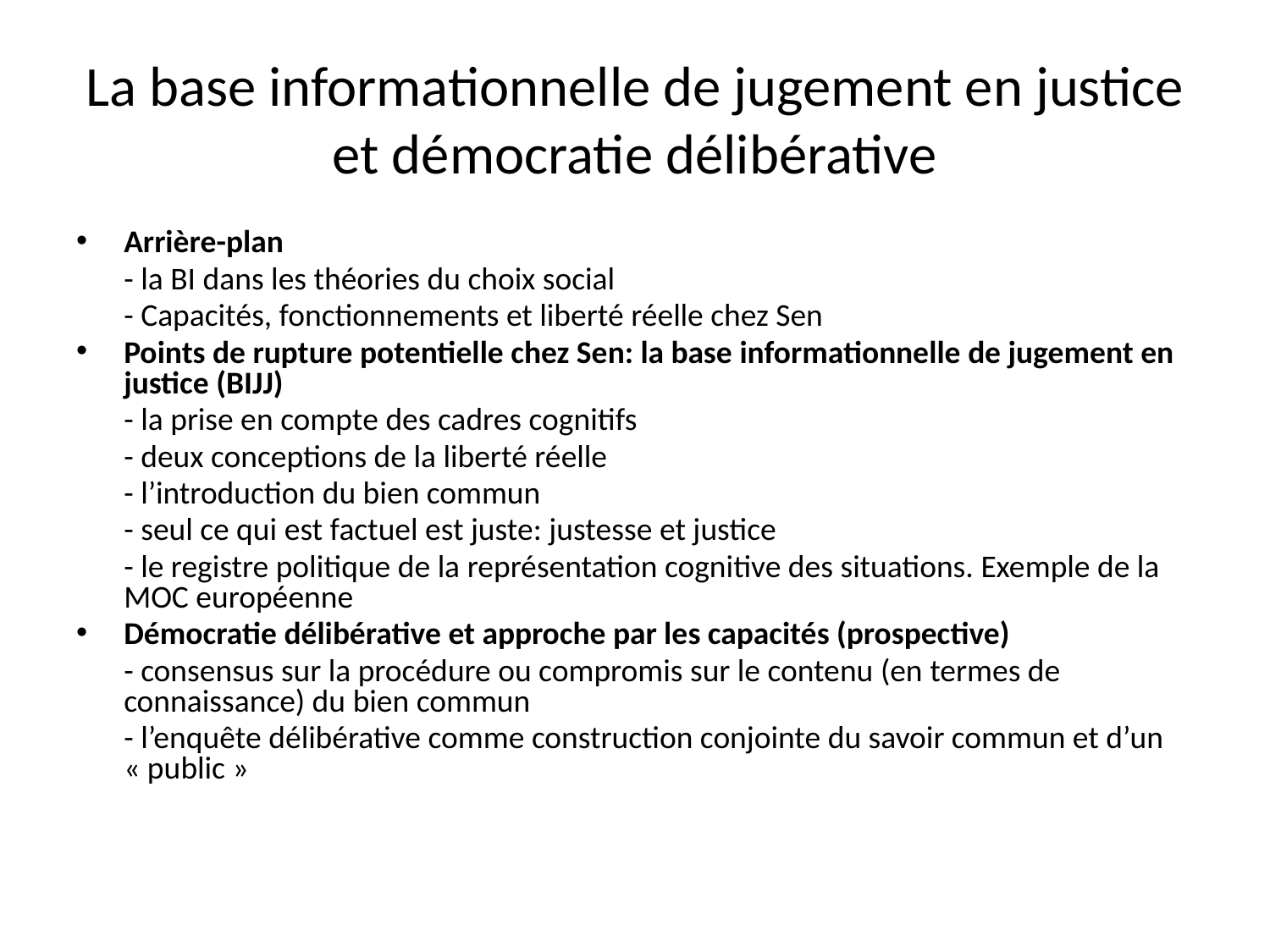

# La base informationnelle de jugement en justice et démocratie délibérative
Arrière-plan
	- la BI dans les théories du choix social
	- Capacités, fonctionnements et liberté réelle chez Sen
Points de rupture potentielle chez Sen: la base informationnelle de jugement en justice (BIJJ)
	- la prise en compte des cadres cognitifs
	- deux conceptions de la liberté réelle
	- l’introduction du bien commun
	- seul ce qui est factuel est juste: justesse et justice
	- le registre politique de la représentation cognitive des situations. Exemple de la MOC européenne
Démocratie délibérative et approche par les capacités (prospective)
	- consensus sur la procédure ou compromis sur le contenu (en termes de connaissance) du bien commun
	- l’enquête délibérative comme construction conjointe du savoir commun et d’un « public »